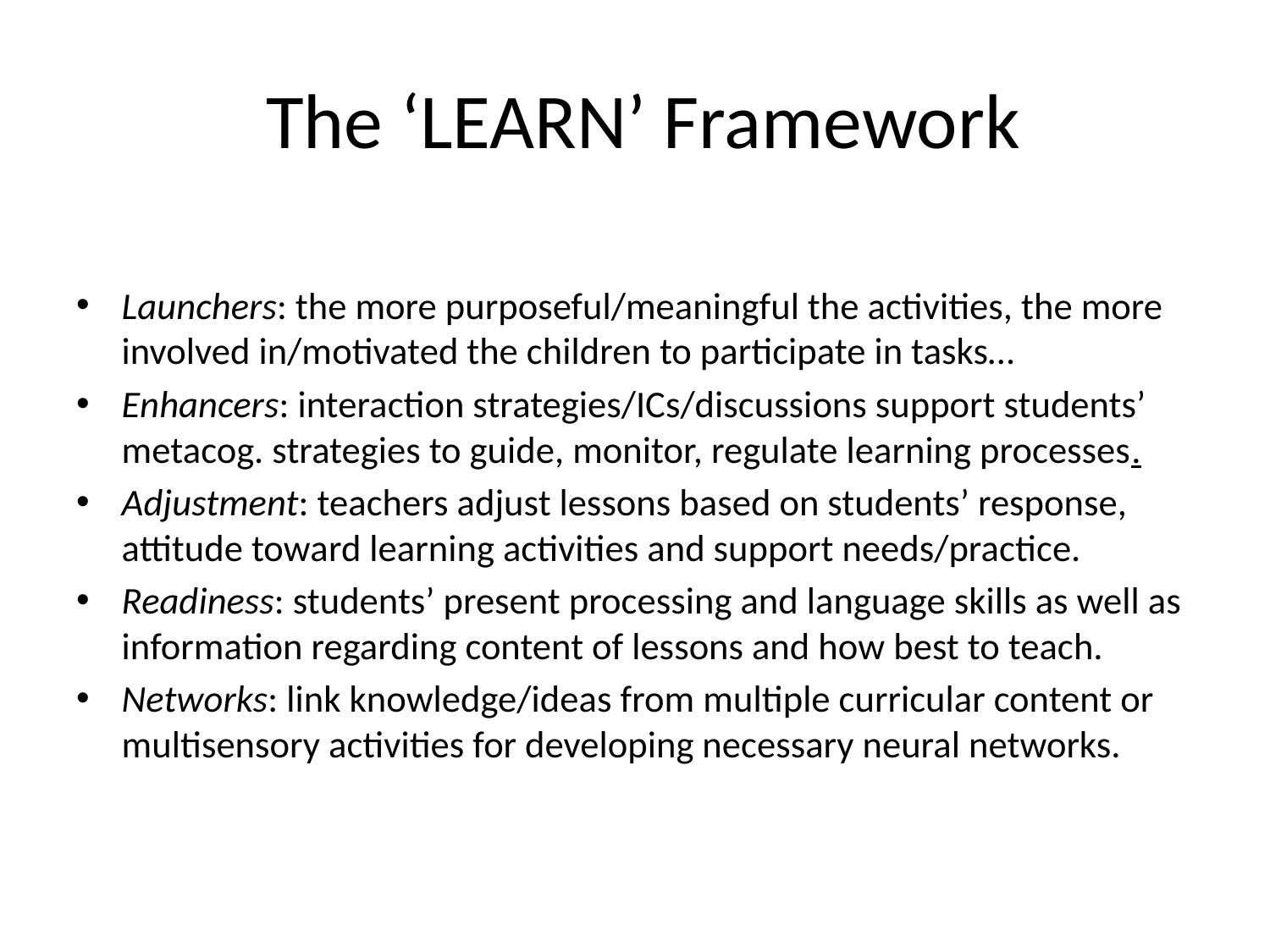

# The ‘LEARN’ Framework

Launchers: the more purposeful/meaningful the activities, the more involved in/motivated the children to participate in tasks…
Enhancers: interaction strategies/ICs/discussions support students’ metacog. strategies to guide, monitor, regulate learning processes.
Adjustment: teachers adjust lessons based on students’ response, attitude toward learning activities and support needs/practice.
Readiness: students’ present processing and language skills as well as information regarding content of lessons and how best to teach.
Networks: link knowledge/ideas from multiple curricular content or multisensory activities for developing necessary neural networks.